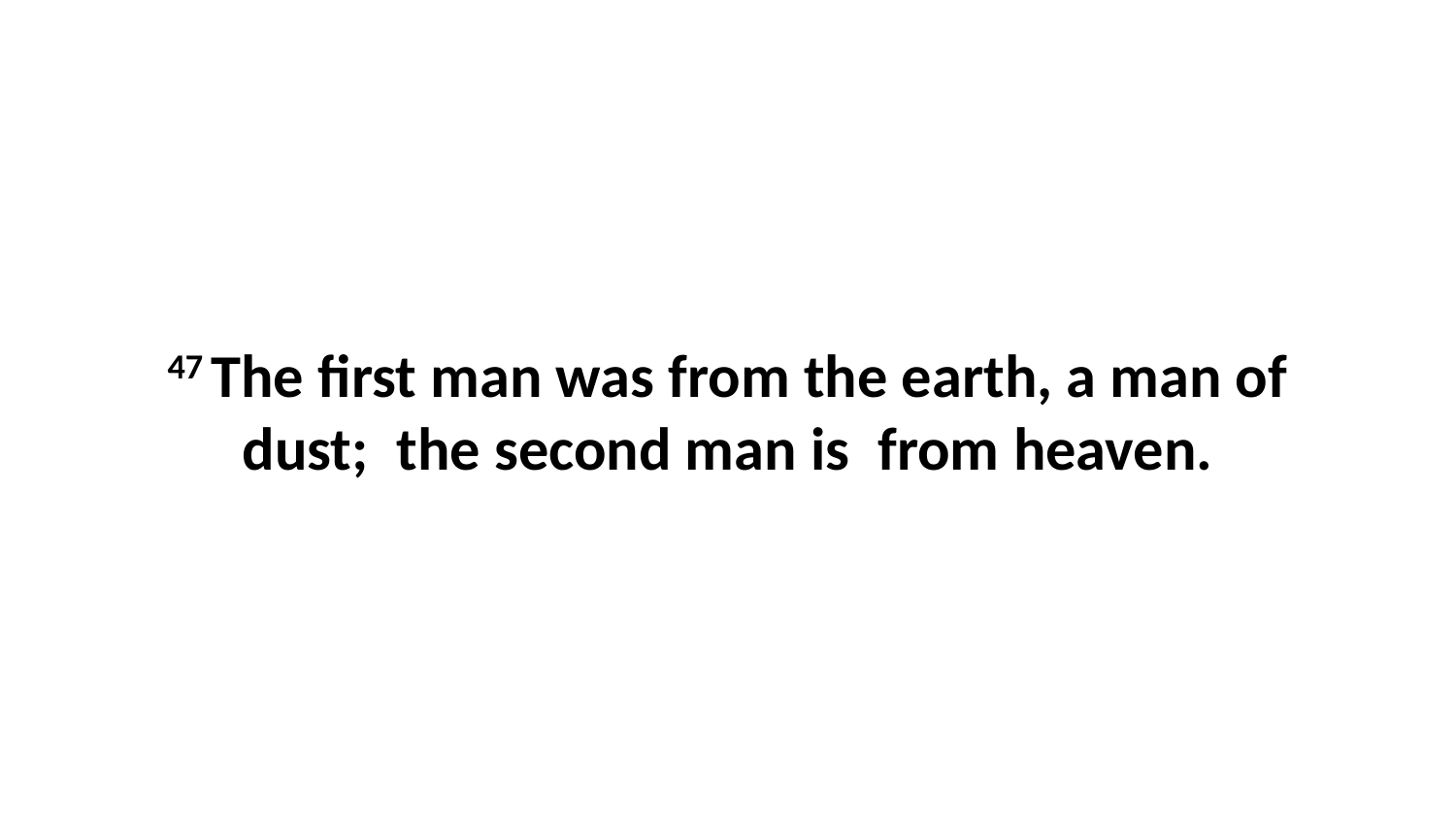

47 The first man was from the earth, a man of dust;  the second man is  from heaven.